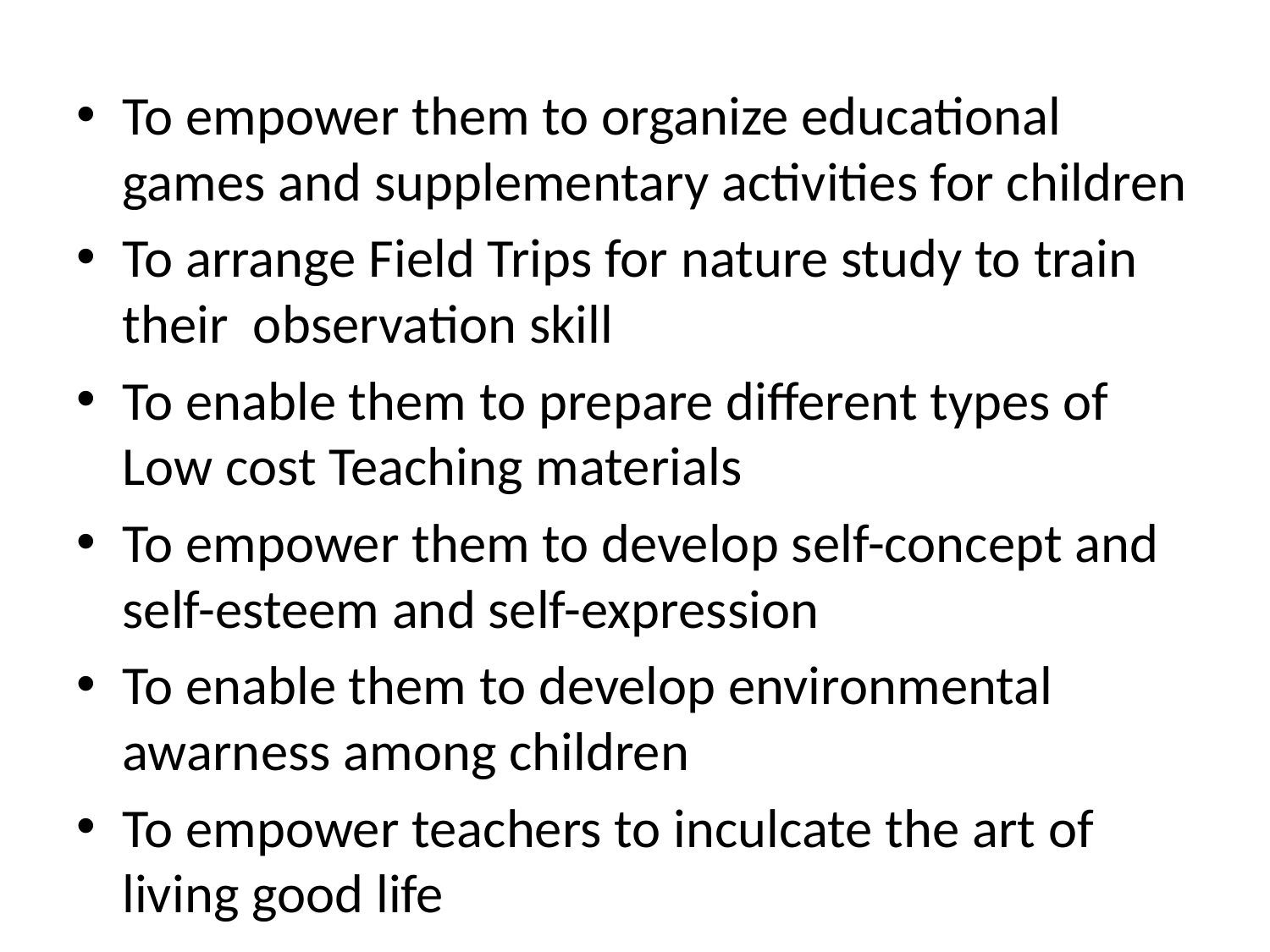

#
To empower them to organize educational games and supplementary activities for children
To arrange Field Trips for nature study to train their  observation skill
To enable them to prepare different types of Low cost Teaching materials
To empower them to develop self-concept and self-esteem and self-expression
To enable them to develop environmental awarness among children
To empower teachers to inculcate the art of living good life